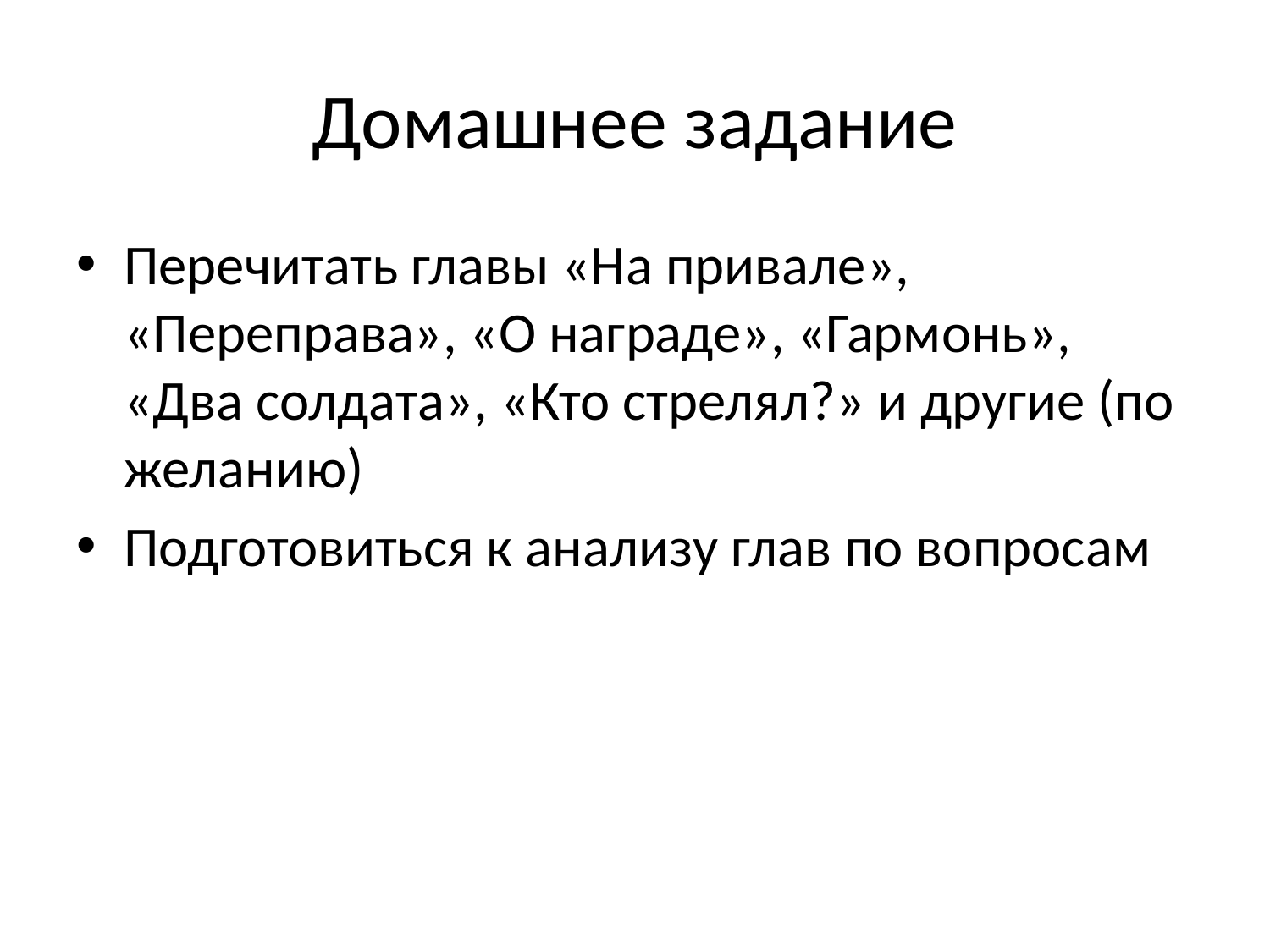

# Домашнее задание
Перечитать главы «На привале», «Переправа», «О награде», «Гармонь», «Два солдата», «Кто стрелял?» и другие (по желанию)
Подготовиться к анализу глав по вопросам